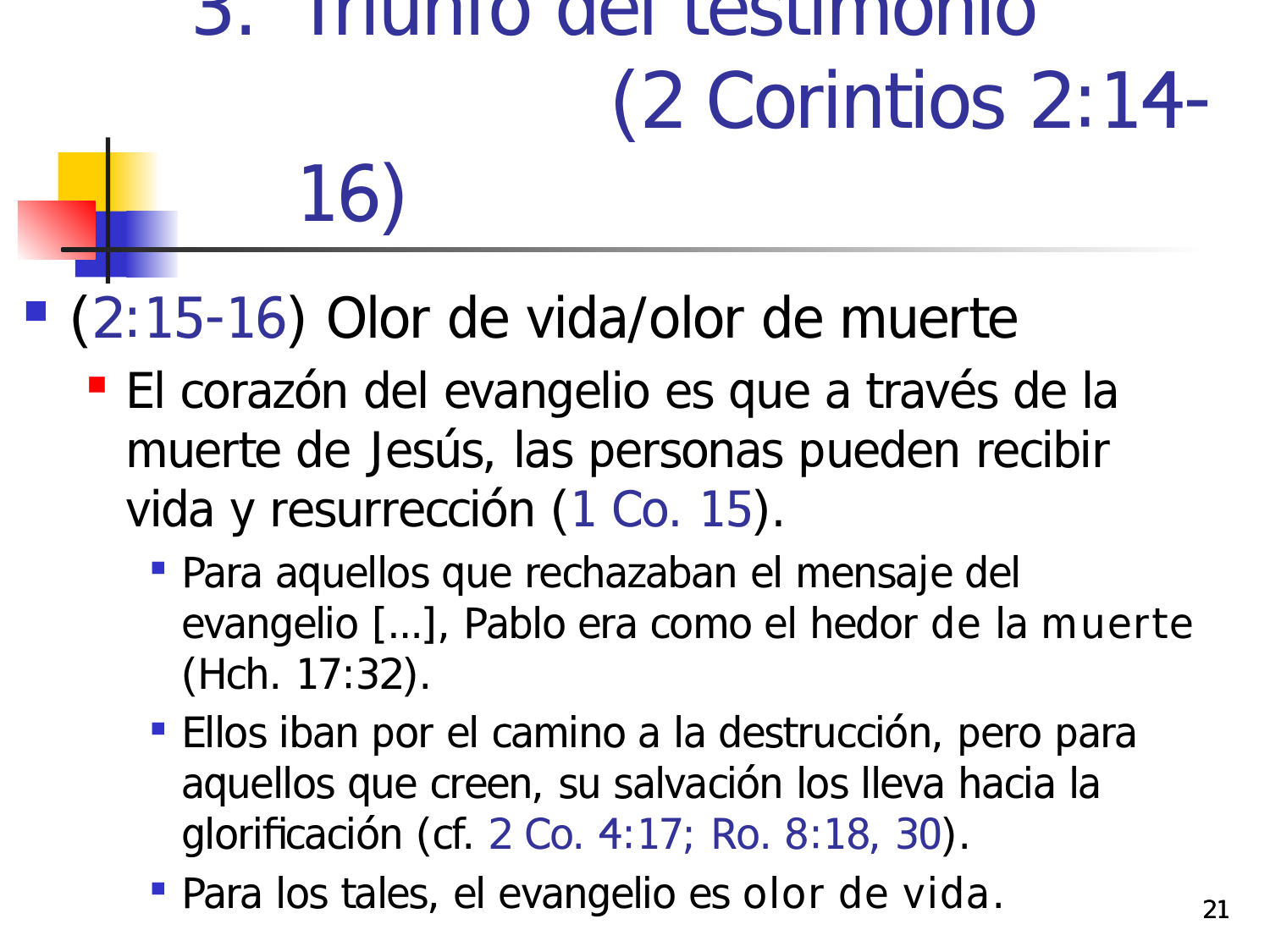

# Triunfo del testimonio                     (2 Corintios 2:14-16)
(2:15-16) Olor de vida/olor de muerte
El corazón del evangelio es que a través de la muerte de Jesús, las personas pueden recibir vida y resurrección (1 Co. 15).
Para aquellos que rechazaban el mensaje del evangelio […], Pablo era como el hedor de la muerte (Hch. 17:32).
Ellos iban por el camino a la destrucción, pero para aquellos que creen, su salvación los lleva hacia la glorificación (cf. 2 Co. 4:17; Ro. 8:18, 30).
Para los tales, el evangelio es olor de vida.

21
21